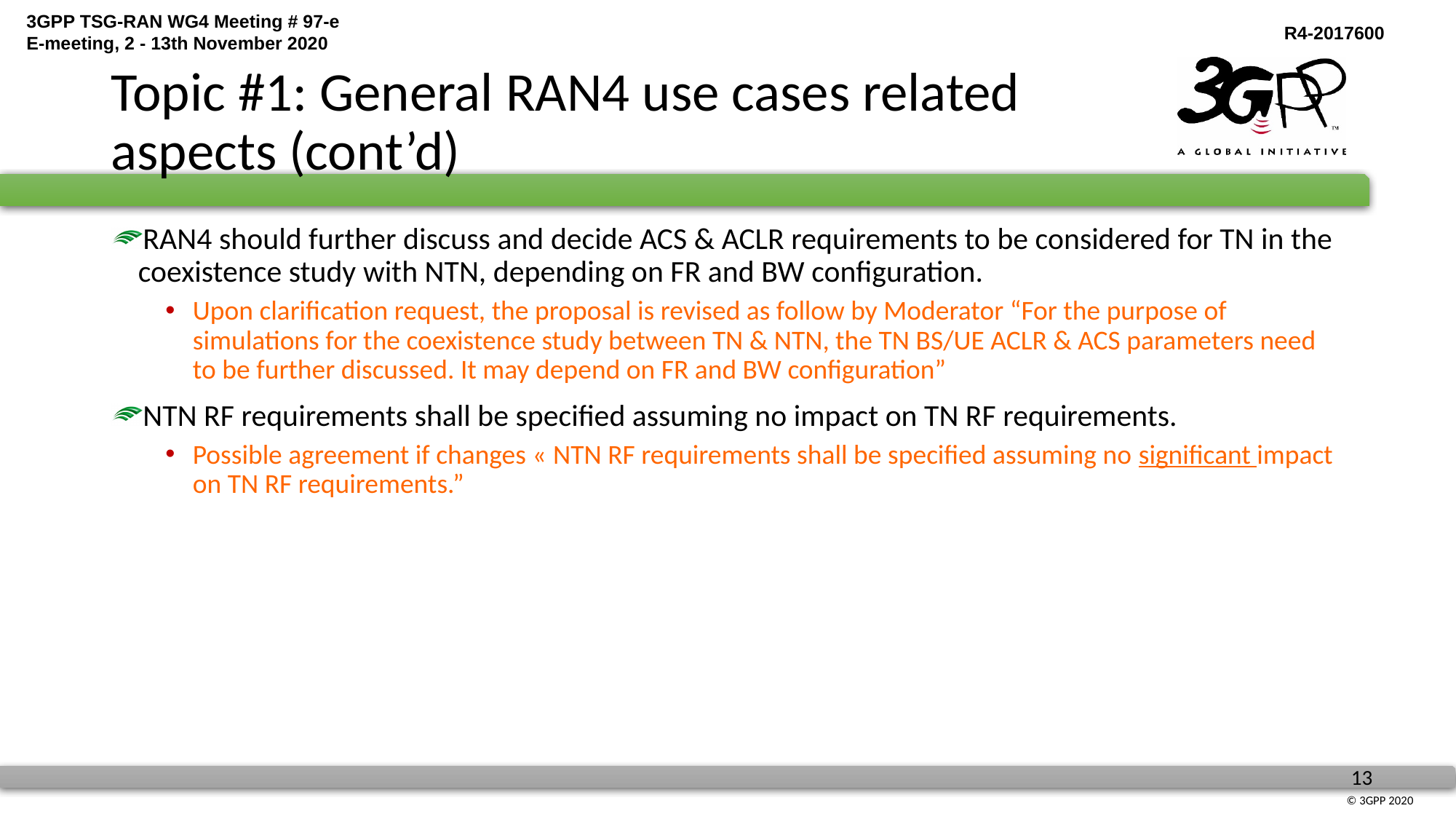

# Topic #1: General RAN4 use cases related aspects (cont’d)
RAN4 should further discuss and decide ACS & ACLR requirements to be considered for TN in the coexistence study with NTN, depending on FR and BW configuration.
Upon clarification request, the proposal is revised as follow by Moderator “For the purpose of simulations for the coexistence study between TN & NTN, the TN BS/UE ACLR & ACS parameters need to be further discussed. It may depend on FR and BW configuration”
NTN RF requirements shall be specified assuming no impact on TN RF requirements.
Possible agreement if changes « NTN RF requirements shall be specified assuming no significant impact on TN RF requirements.”